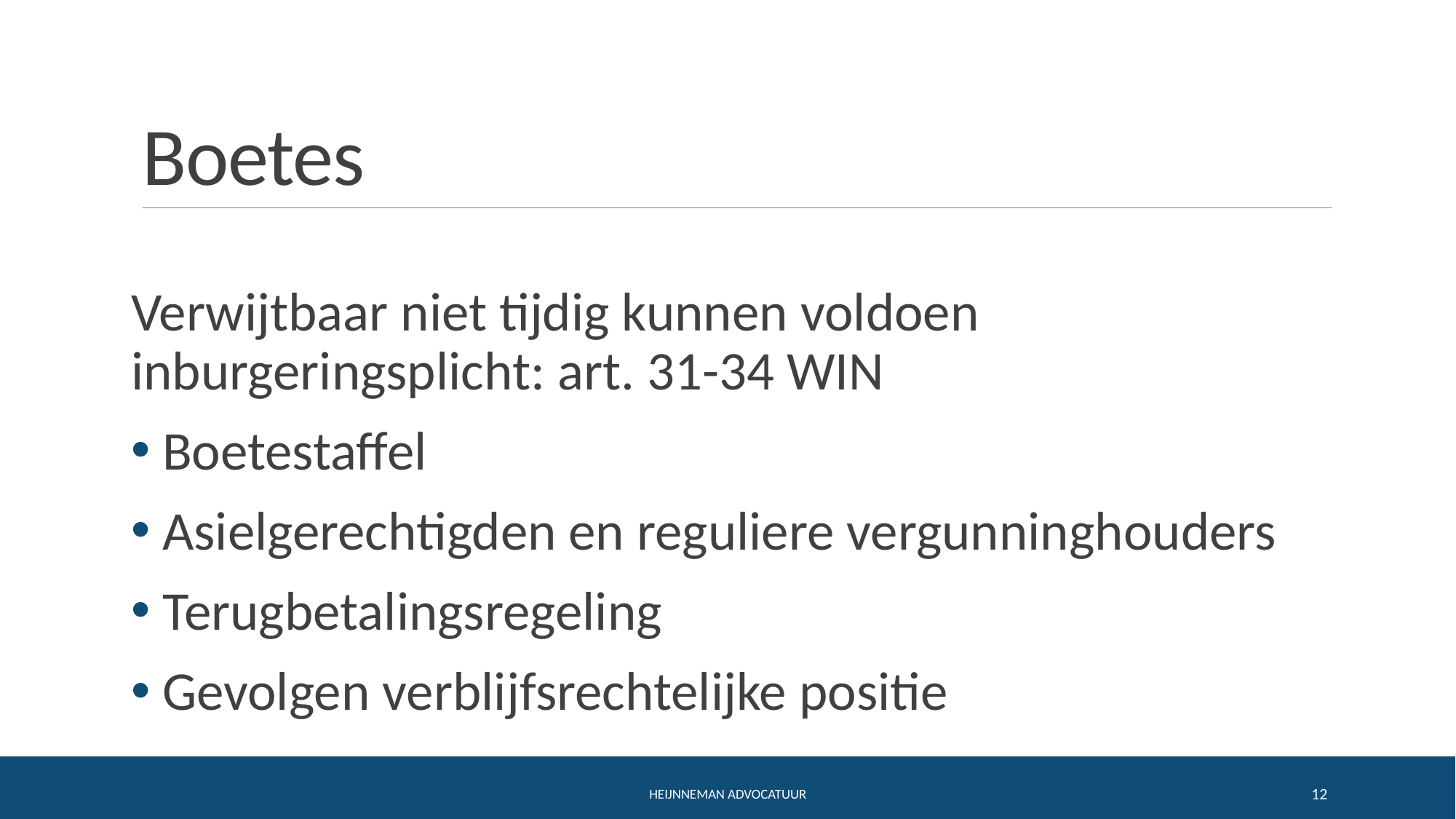

# Boetes

Verwijtbaar niet tijdig kunnen voldoen inburgeringsplicht: art. 31-34 WIN
 Boetestaffel
 Asielgerechtigden en reguliere vergunninghouders
 Terugbetalingsregeling
 Gevolgen verblijfsrechtelijke positie

Heijnneman Advocatuur
12